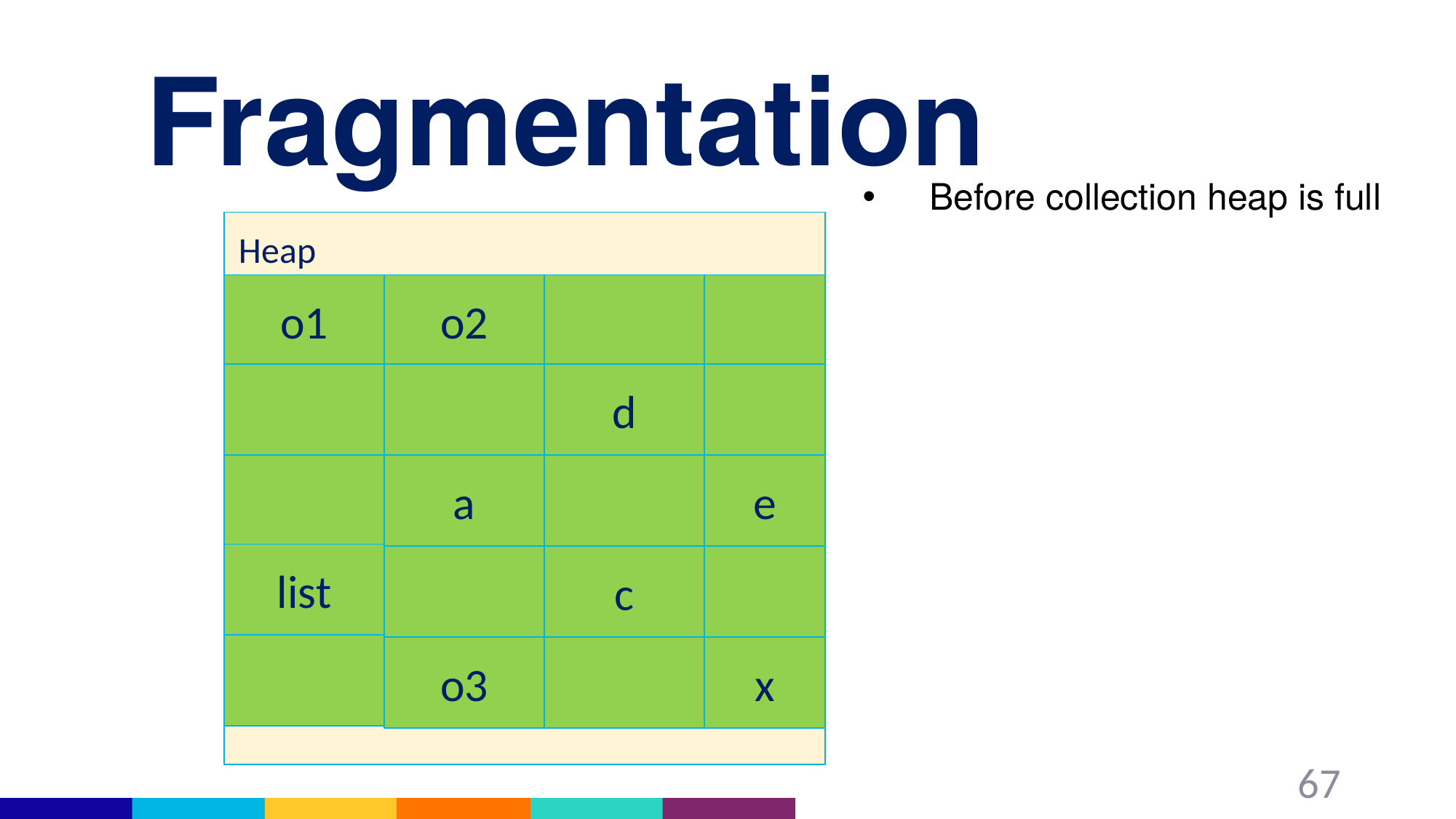

# Fragmentation
Before collection heap is full
Nursery
Heap
o1
o2

d

a

e
list

c

o3

x
67